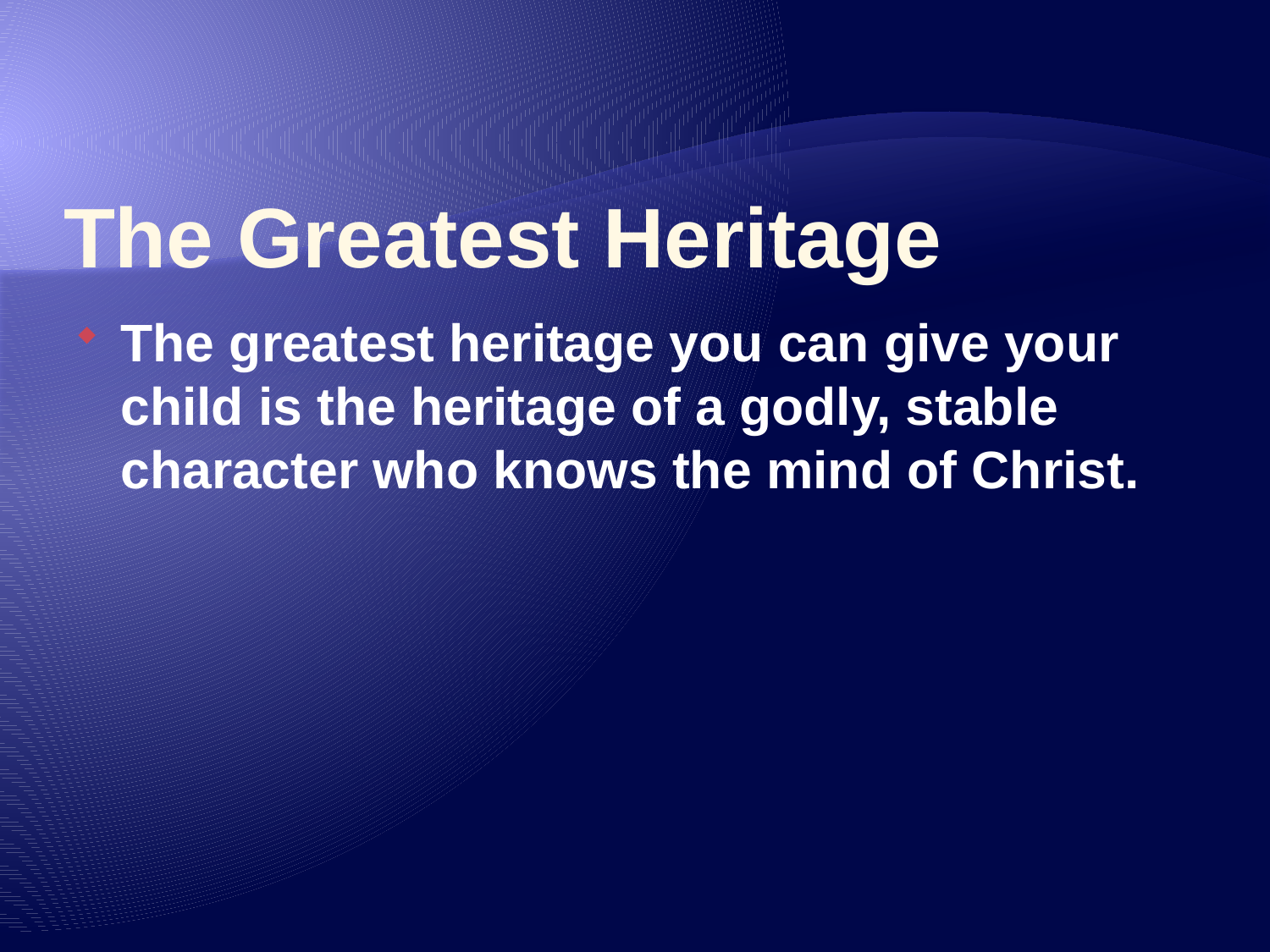

# The Greatest Heritage
The greatest heritage you can give your child is the heritage of a godly, stable character who knows the mind of Christ.